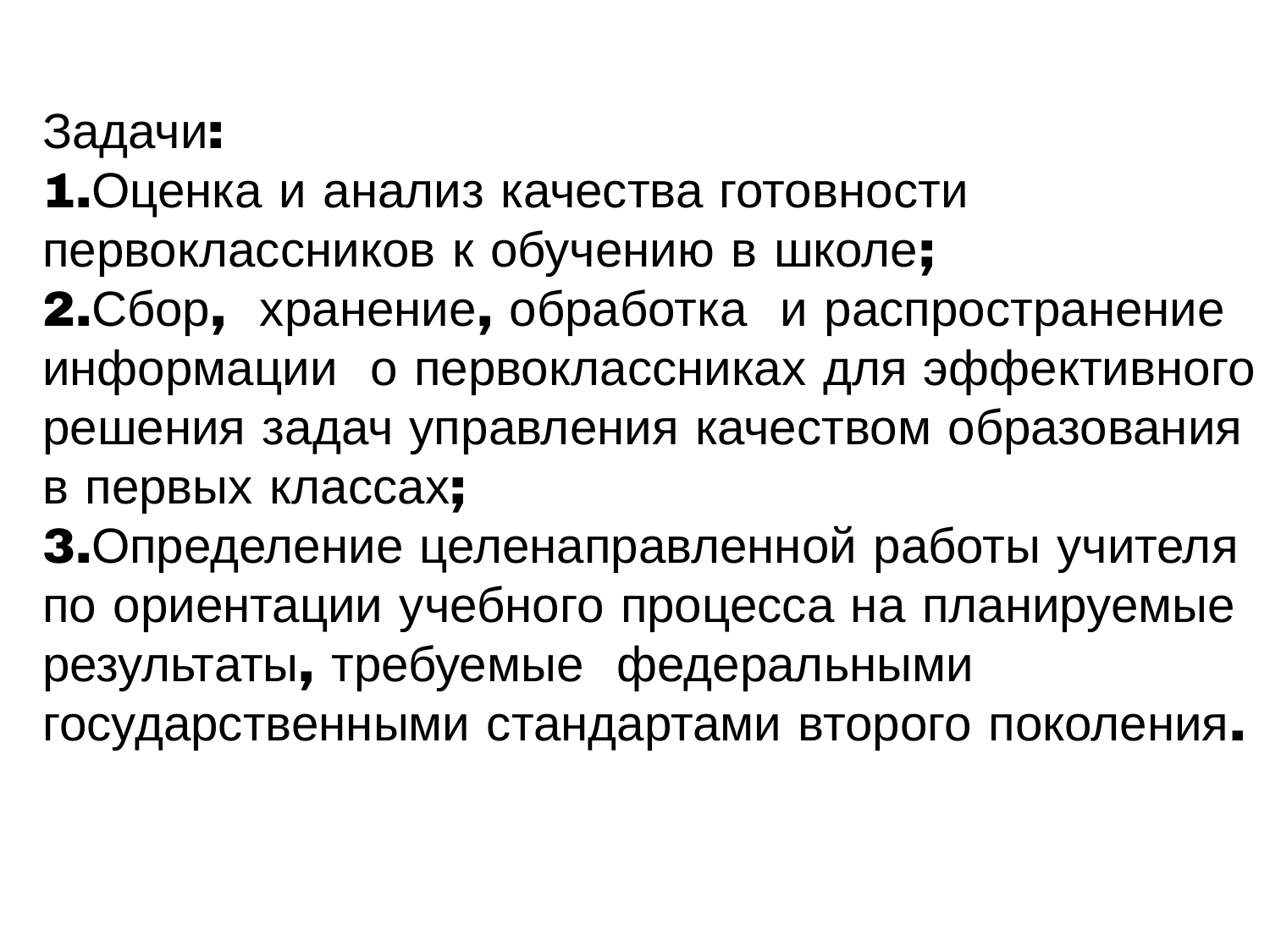

Задачи:
Оценка и анализ качества готовности первоклассников к обучению в школе;
Сбор,  хранение, обработка  и распространение информации  о первоклассниках для эффективного решения задач управления качеством образования в первых классах;
Определение целенаправленной работы учителя по ориентации учебного процесса на планируемые  результаты, требуемые  федеральными государственными стандартами второго поколения.